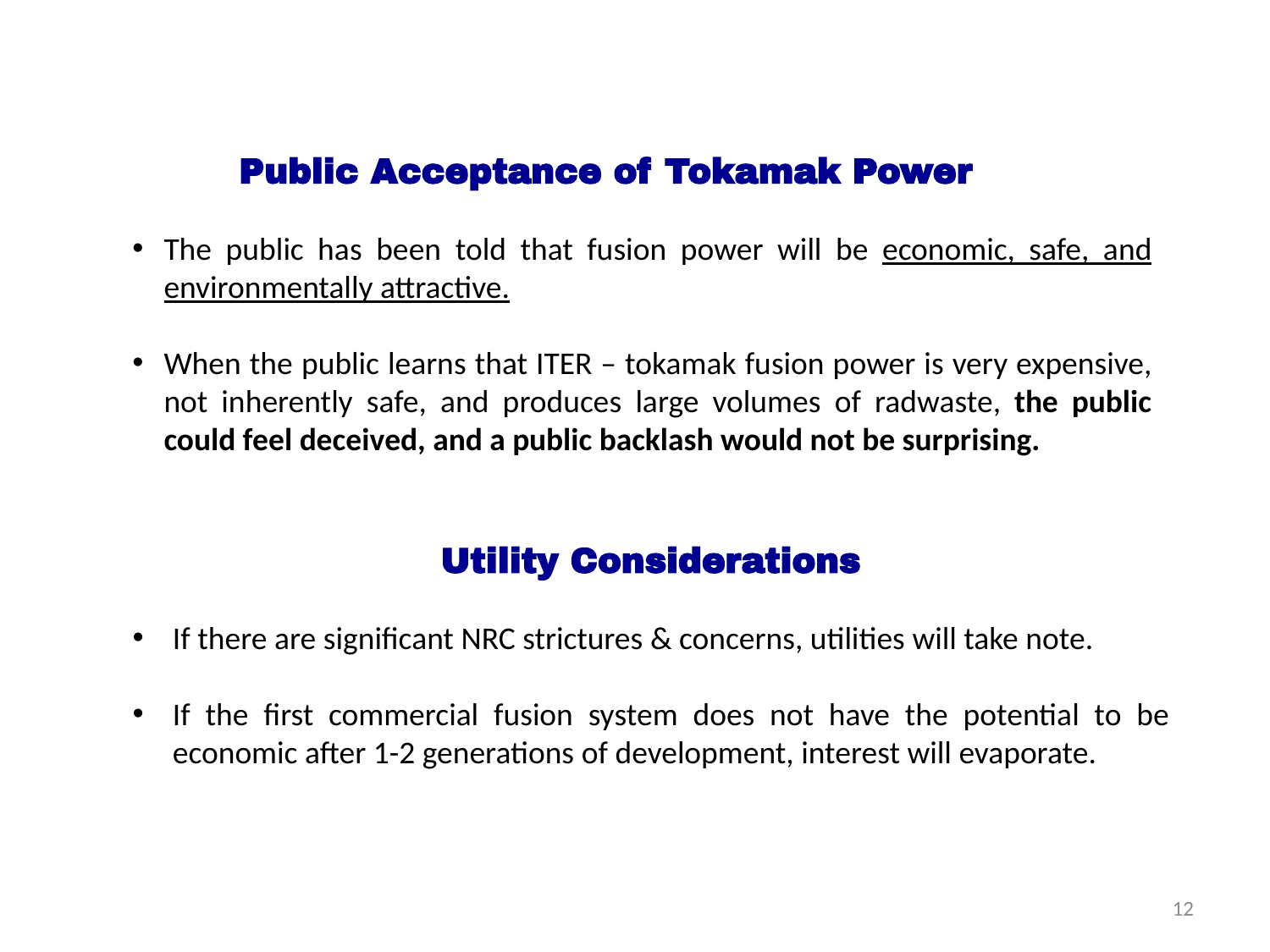

Public Acceptance of Tokamak Power
The public has been told that fusion power will be economic, safe, and environmentally attractive.

When the public learns that ITER – tokamak fusion power is very expensive, not inherently safe, and produces large volumes of radwaste, the public could feel deceived, and a public backlash would not be surprising.
Utility Considerations

If there are significant NRC strictures & concerns, utilities will take note.

If the first commercial fusion system does not have the potential to be economic after 1-2 generations of development, interest will evaporate.
12